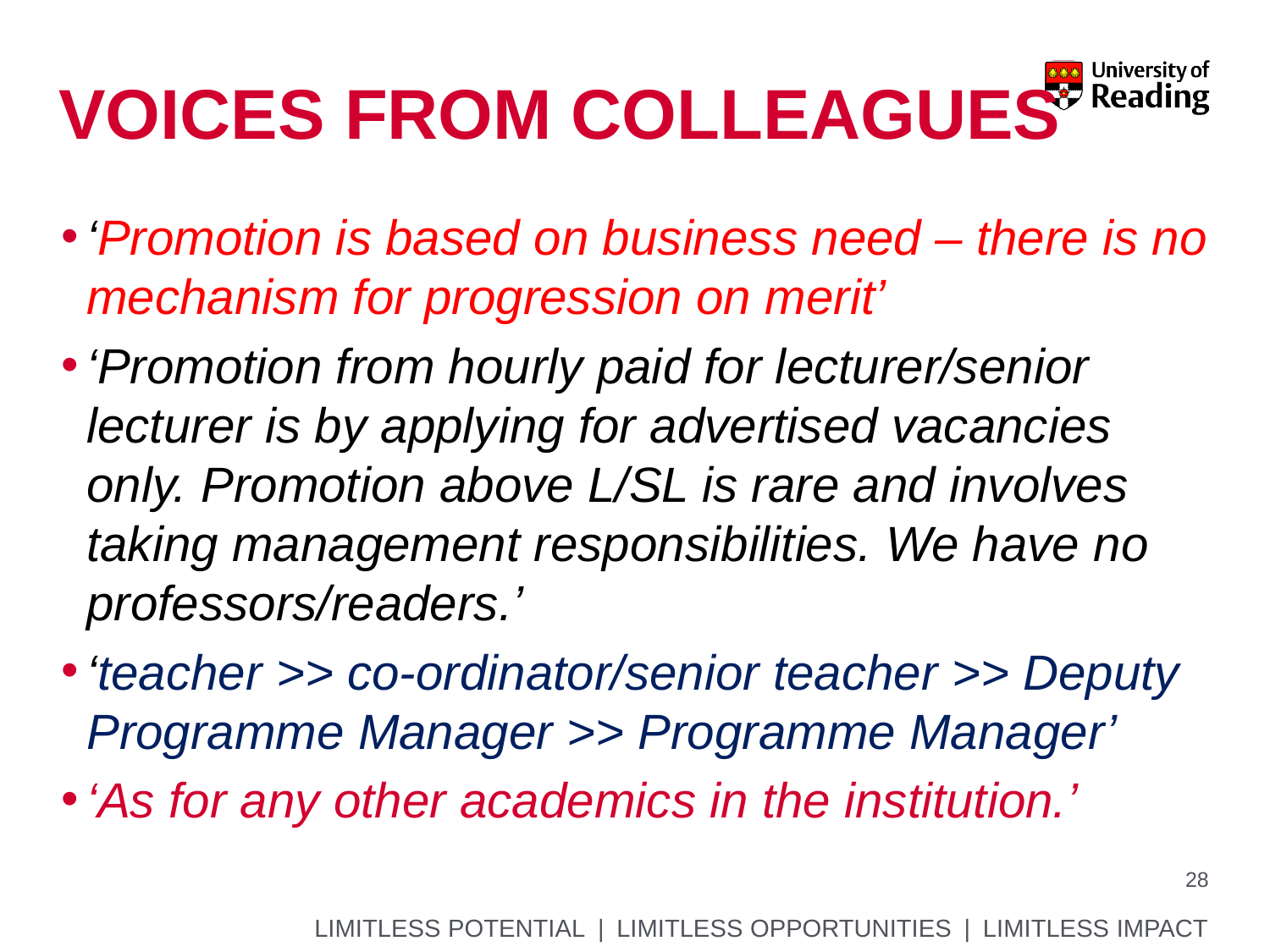

# Voices from colleagues
‘Promotion is based on business need – there is no mechanism for progression on merit’
‘Promotion from hourly paid for lecturer/senior lecturer is by applying for advertised vacancies only. Promotion above L/SL is rare and involves taking management responsibilities. We have no professors/readers.’
‘teacher >> co-ordinator/senior teacher >> Deputy Programme Manager >> Programme Manager’
‘As for any other academics in the institution.’
28